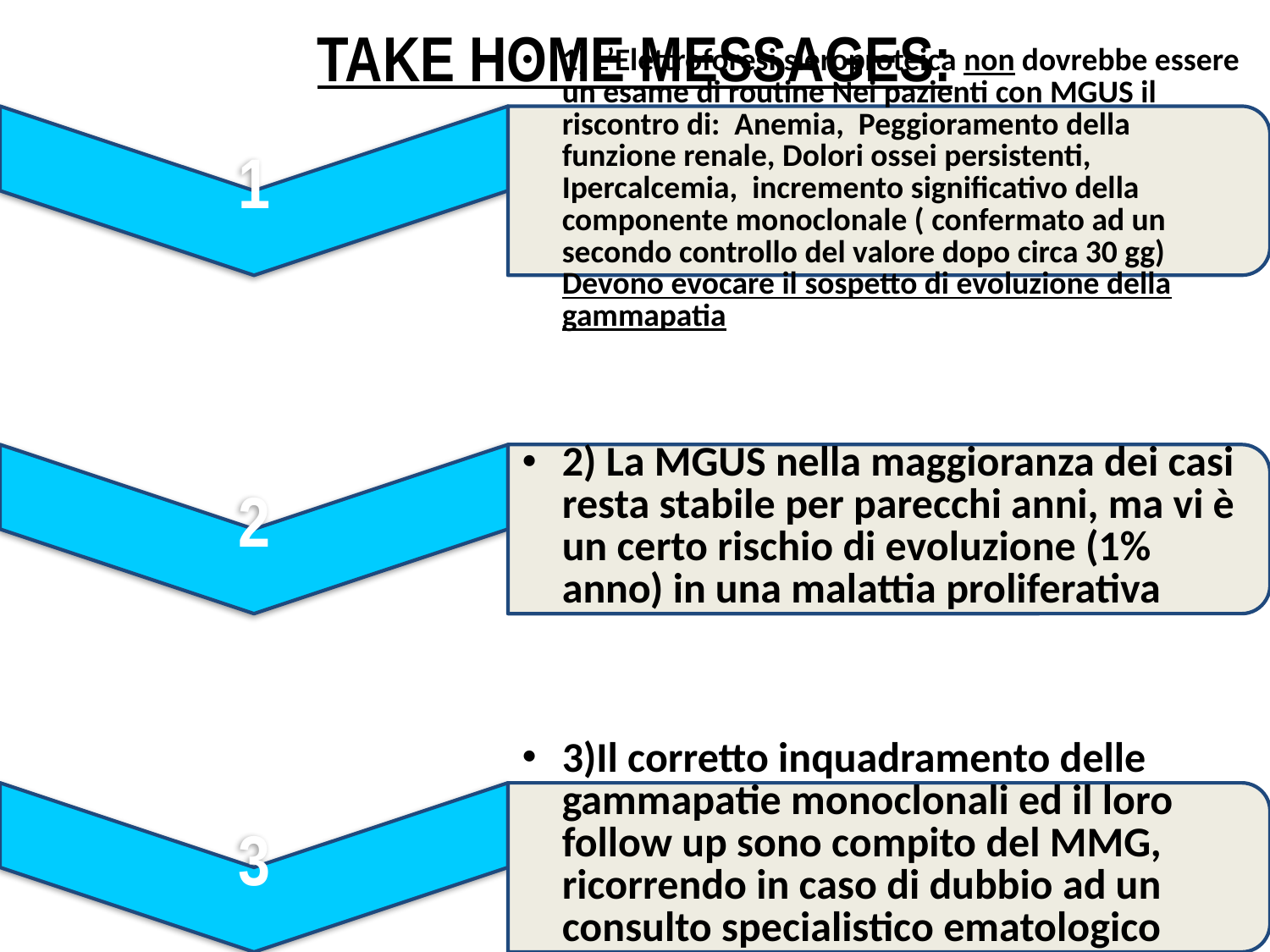

# TAKE HOME MESSAGES:
1
2
3
2) La MGUS nella maggioranza dei casi resta stabile per parecchi anni, ma vi è un certo rischio di evoluzione (1% anno) in una malattia proliferativa